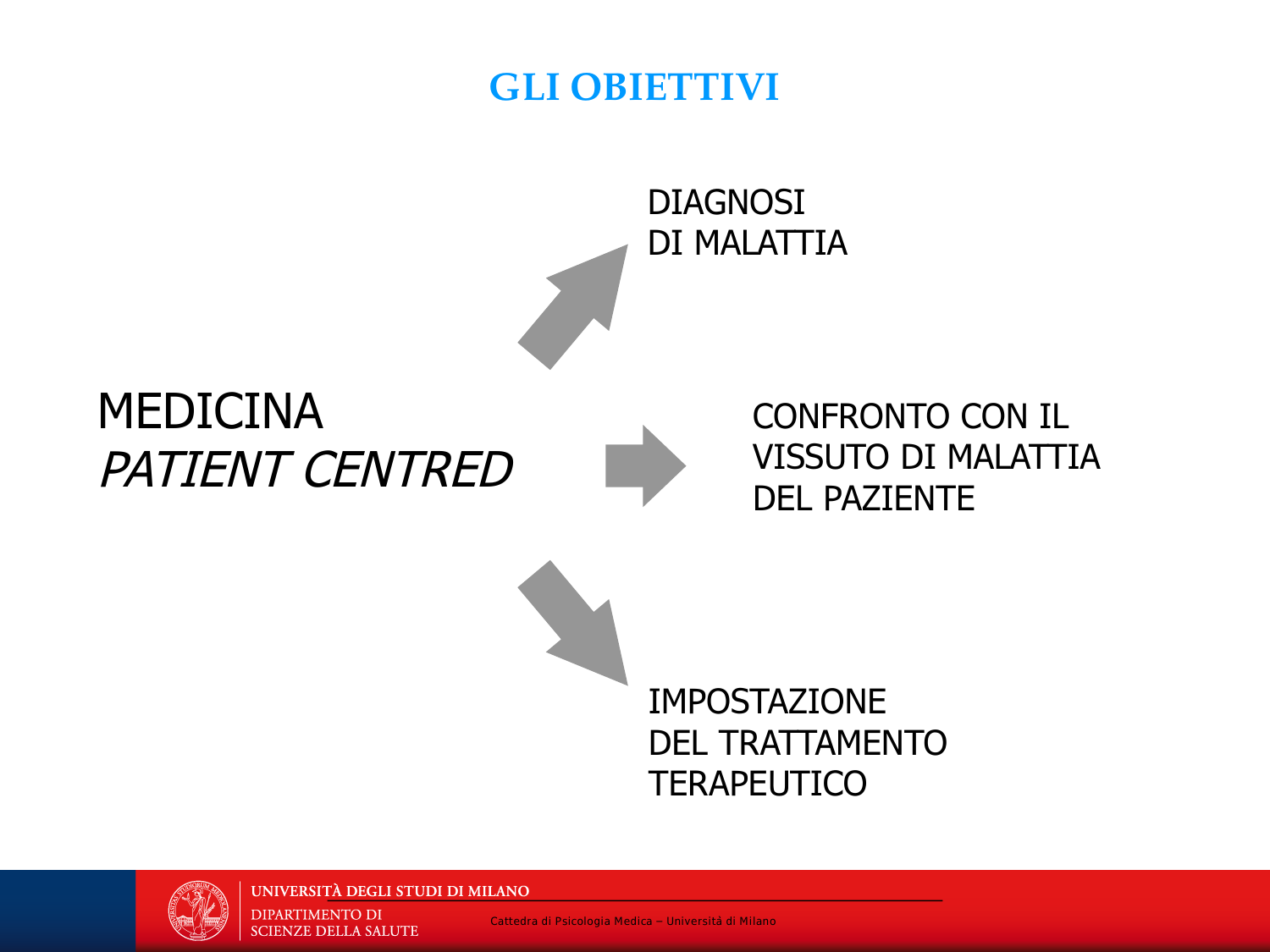

GLI OBIETTIVI
DIAGNOSI
DI MALATTIA

MEDICINA
PATIENT CENTRED
CONFRONTO CON IL
VISSUTO DI MALATTIA DEL PAZIENTE

IMPOSTAZIONE
DEL TRATTAMENTO
TERAPEUTICO

Cattedra di Psicologia Medica – Università di Milano